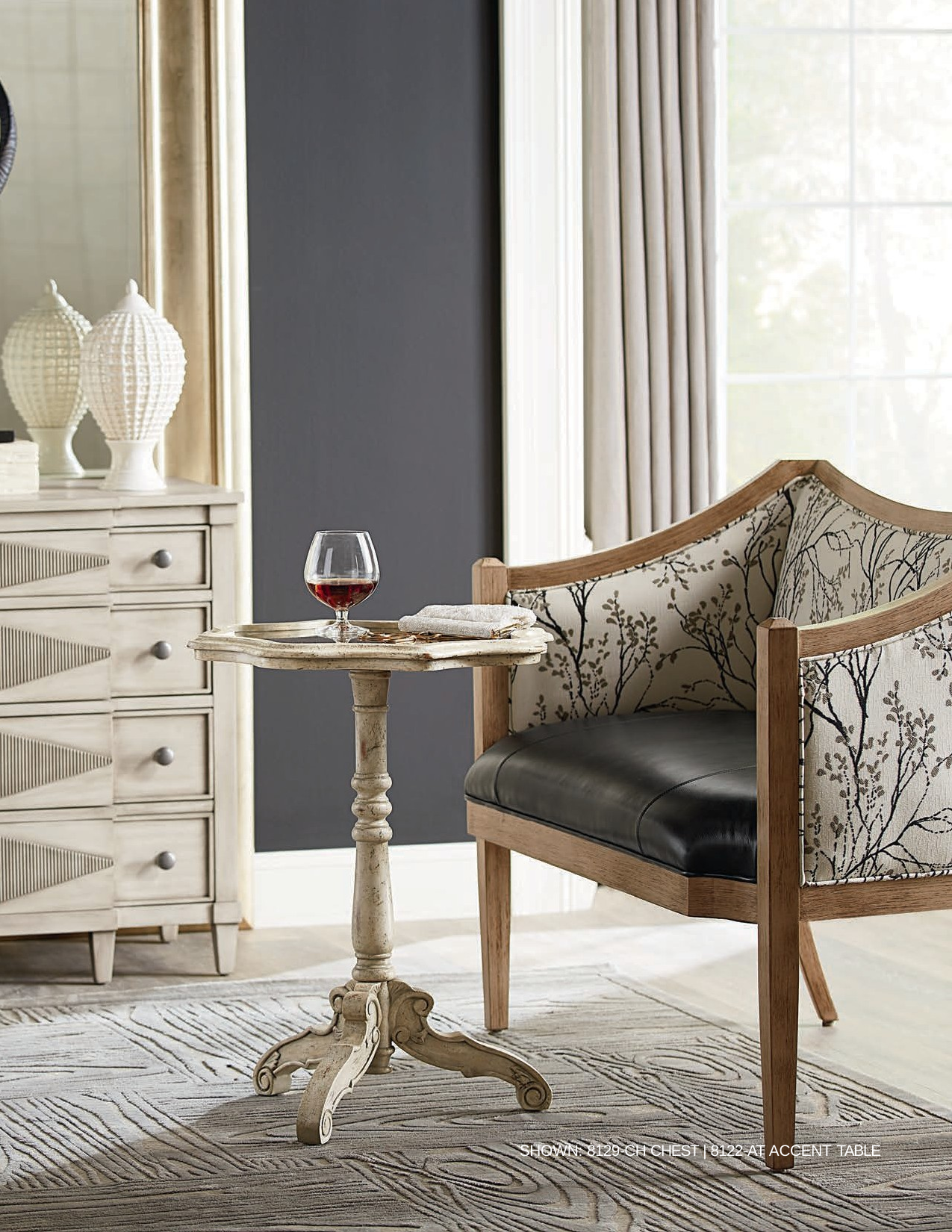

SHOWN: 8129-CH CHEST | 8122-AT ACCENT TABLE